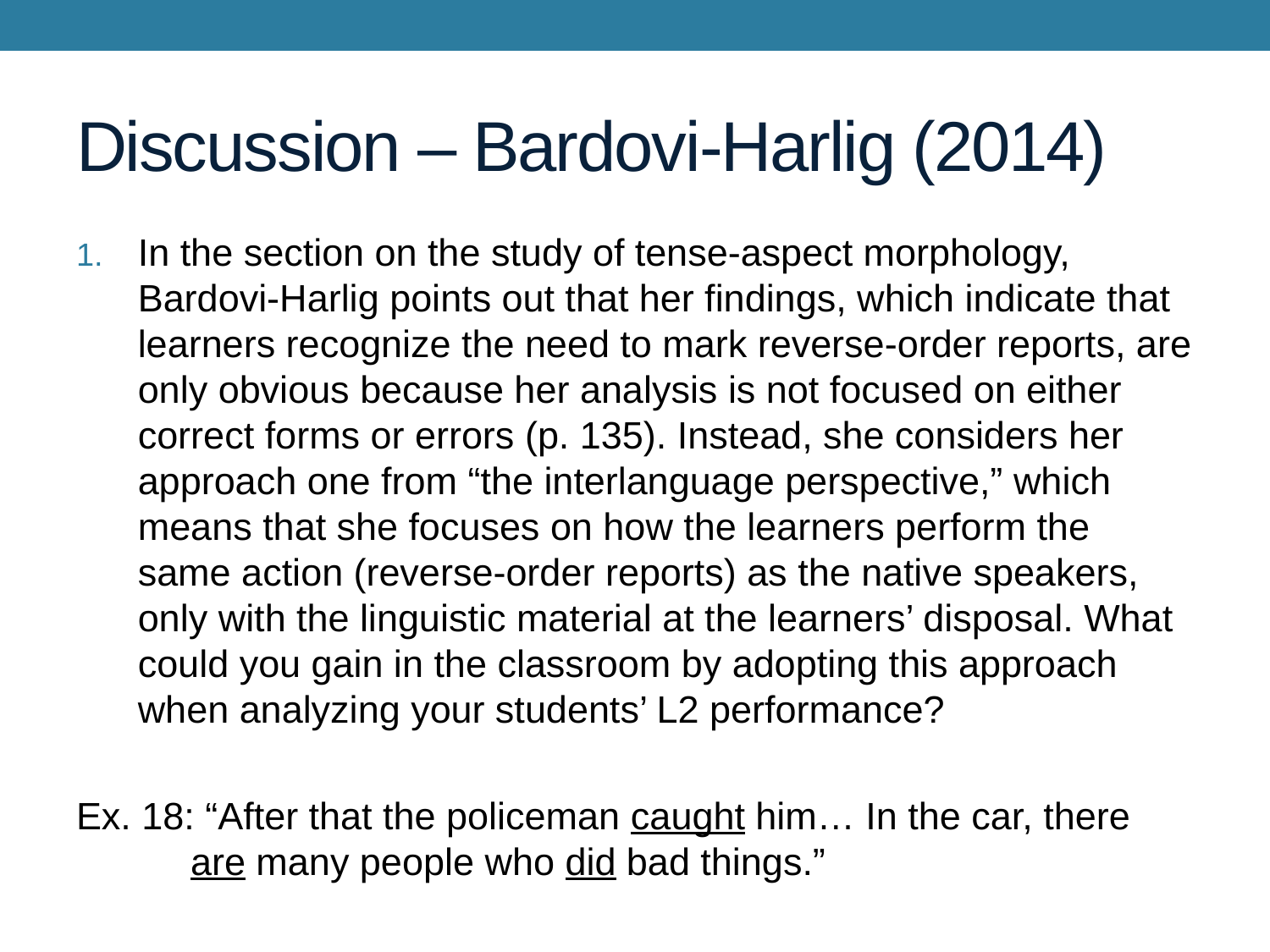

# Discussion – Bardovi-Harlig (2014)
In the section on the study of tense-aspect morphology, Bardovi-Harlig points out that her findings, which indicate that learners recognize the need to mark reverse-order reports, are only obvious because her analysis is not focused on either correct forms or errors (p. 135). Instead, she considers her approach one from “the interlanguage perspective,” which means that she focuses on how the learners perform the same action (reverse-order reports) as the native speakers, only with the linguistic material at the learners’ disposal. What could you gain in the classroom by adopting this approach when analyzing your students’ L2 performance?

Ex. 18: “After that the policeman caught him… In the car, there 	are many people who did bad things.”